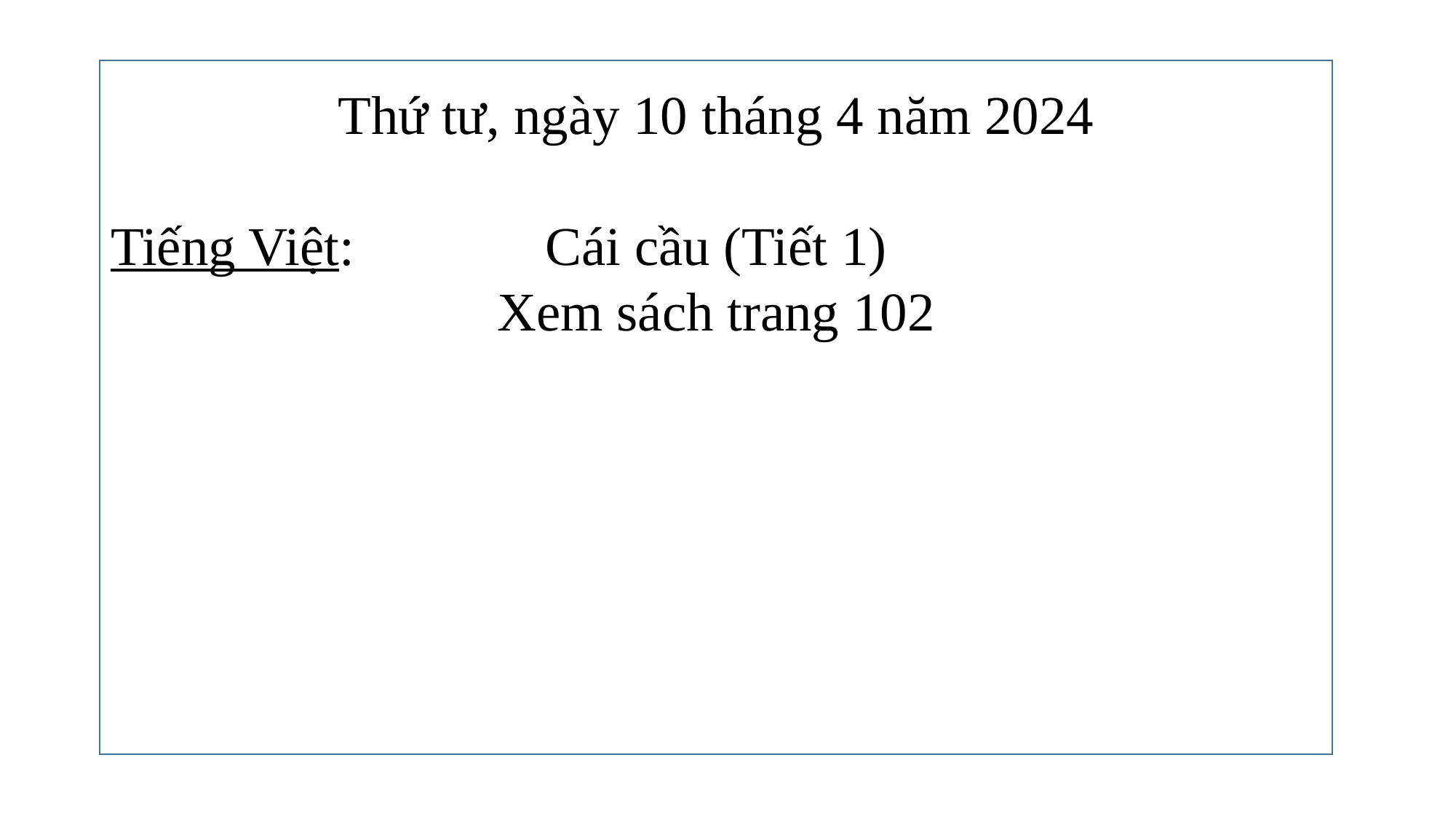

#
Thứ tư, ngày 10 tháng 4 năm 2024

Tiếng Việt:              Cái cầu (Tiết 1)
Xem sách trang 102